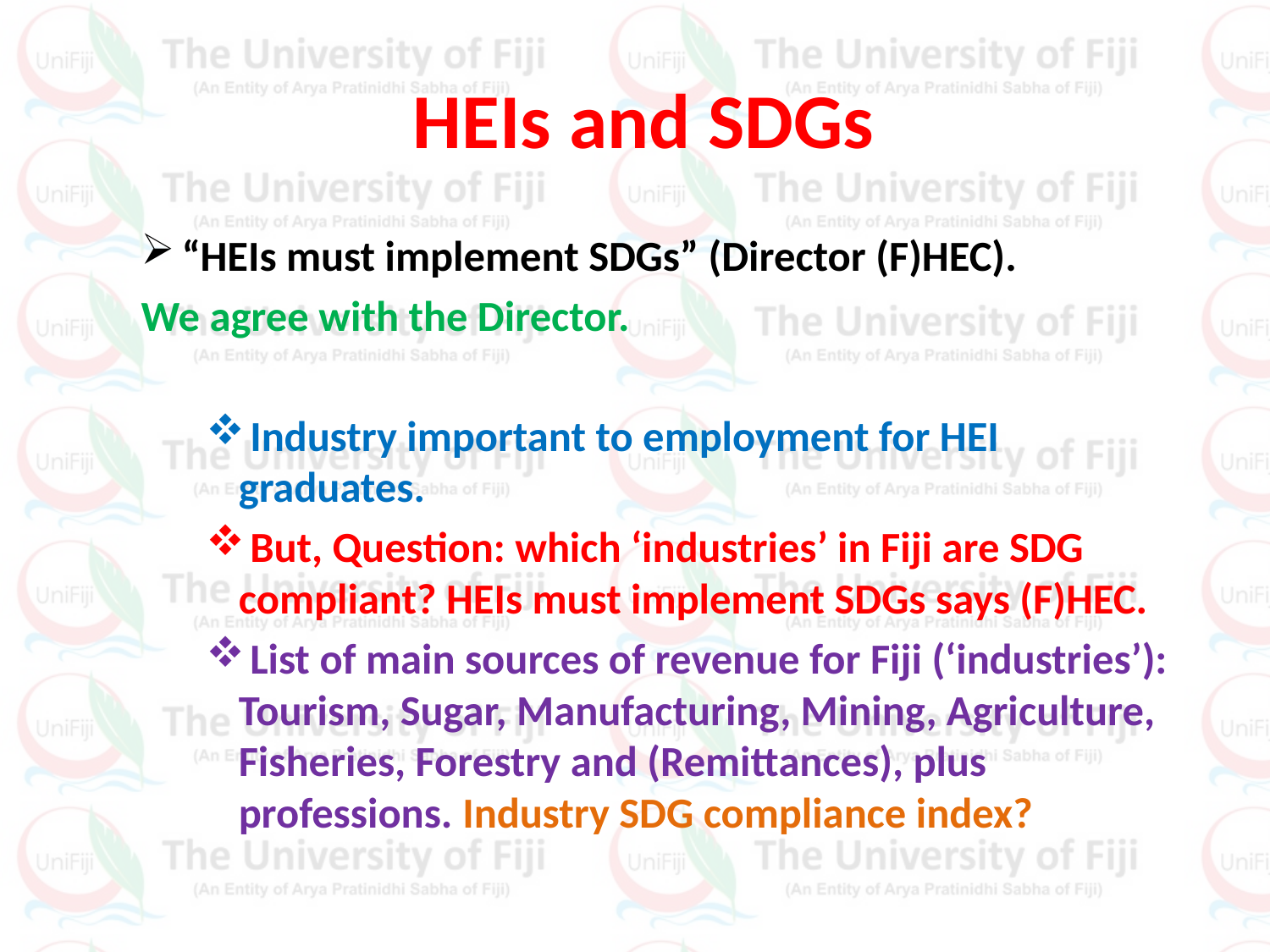

# HEIs and SDGs
“HEIs must implement SDGs” (Director (F)HEC).
We agree with the Director.

 Industry important to employment for HEI        graduates.
 But, Question: which ‘industries’ in Fiji are SDG compliant? HEIs must implement SDGs says (F)HEC.
 List of main sources of revenue for Fiji (‘industries’): Tourism, Sugar, Manufacturing, Mining, Agriculture, Fisheries, Forestry and (Remittances), plus professions. Industry SDG compliance index?